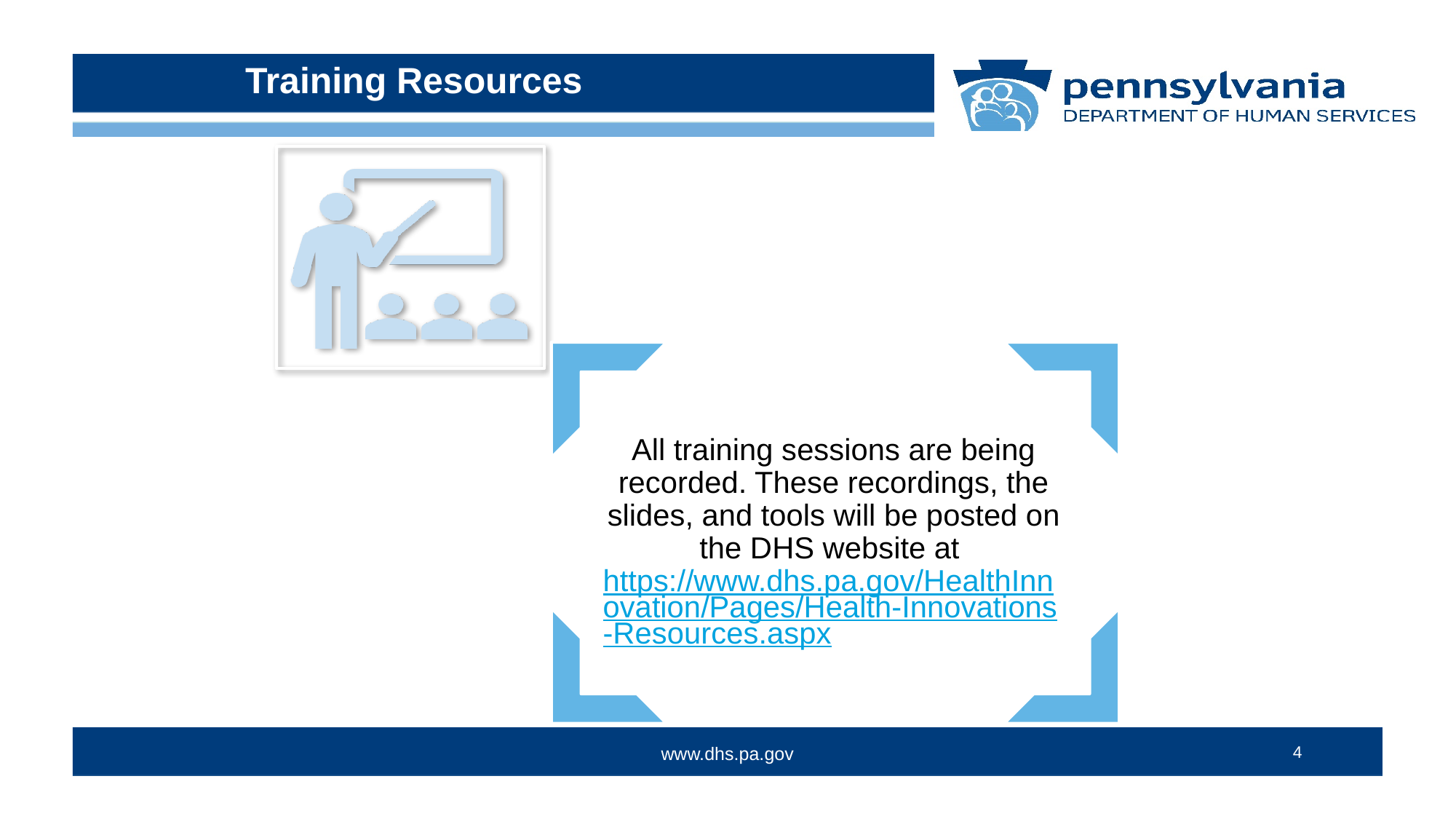

Training Resources
# BUILDING PARTNERSHIPS
All training sessions are being recorded. These recordings, the slides, and tools will be posted on the DHS website at https://www.dhs.pa.gov/HealthInnovation/Pages/Health-Innovations-Resources.aspx